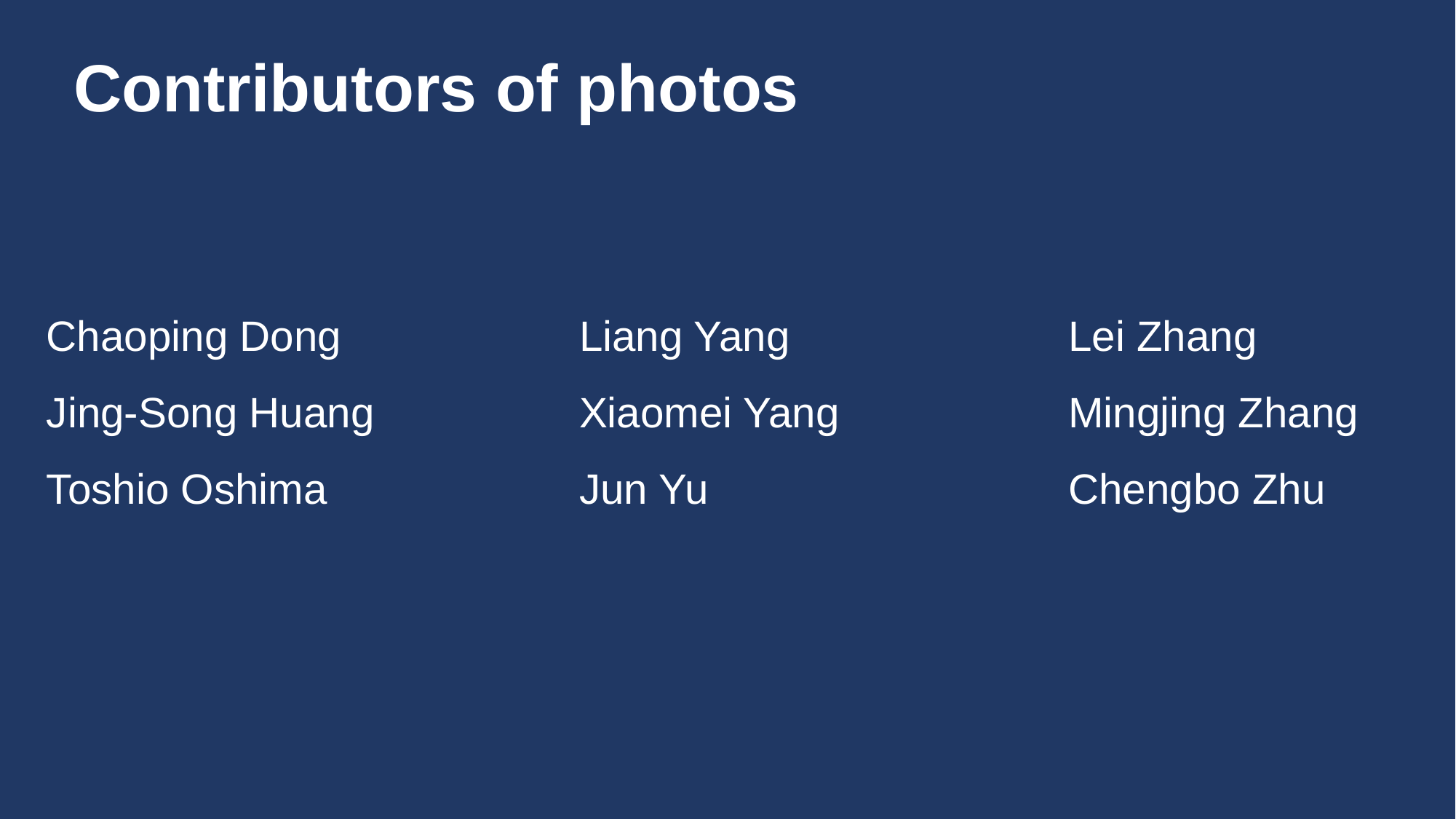

Contributors of photos
Chaoping Dong
Jing-Song Huang
Toshio Oshima
Liang Yang
Xiaomei Yang
Jun Yu
Lei Zhang
Mingjing Zhang
Chengbo Zhu